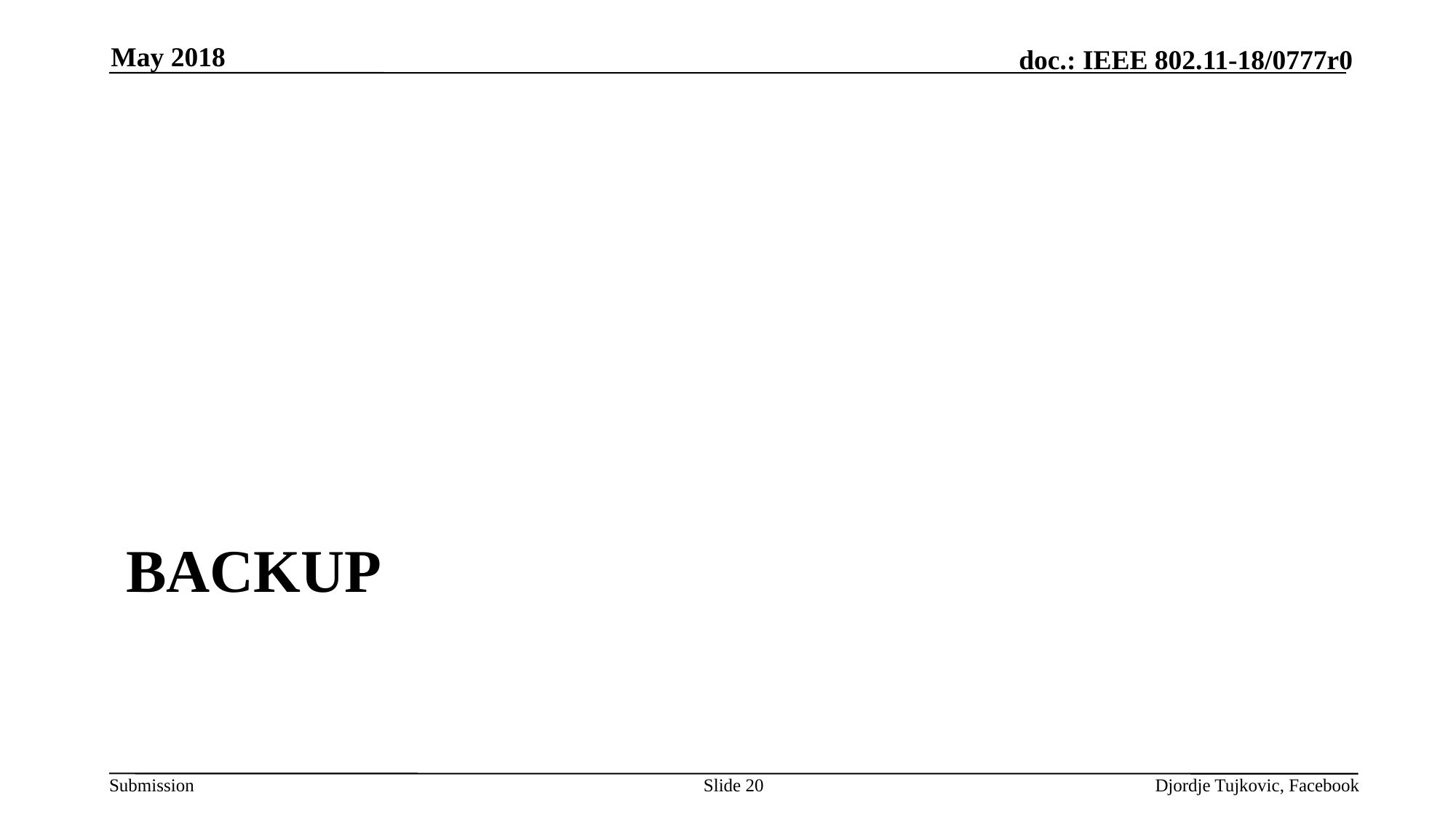

May 2018
# backup
Slide 20
Djordje Tujkovic, Facebook